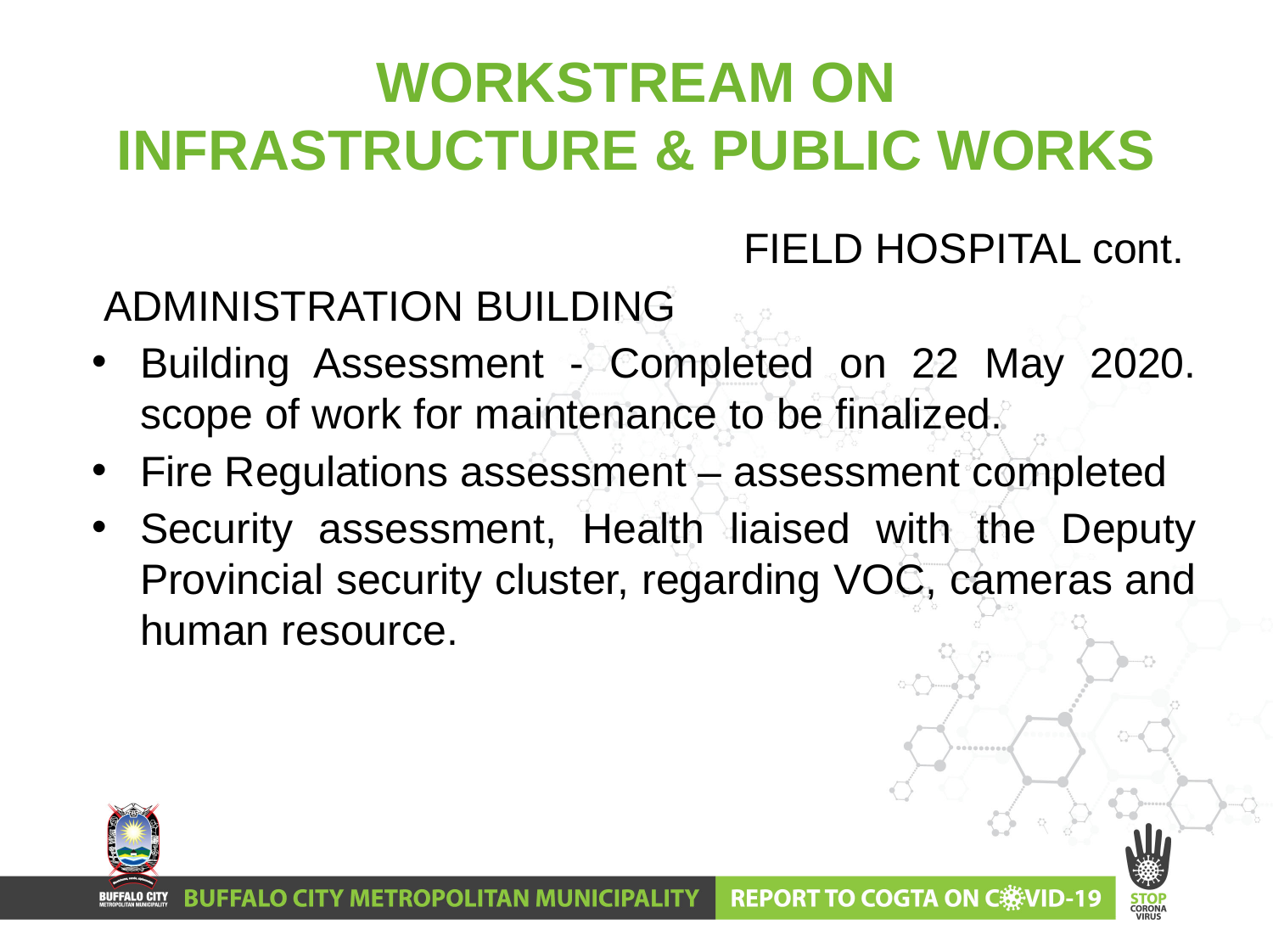

WORKSTREAM ON INFRASTRUCTURE & PUBLIC WORKS
FIELD HOSPITAL cont.
 ADMINISTRATION BUILDING
Building Assessment - Completed on 22 May 2020. scope of work for maintenance to be finalized.
Fire Regulations assessment – assessment completed
Security assessment, Health liaised with the Deputy Provincial security cluster, regarding VOC, cameras and human resource.